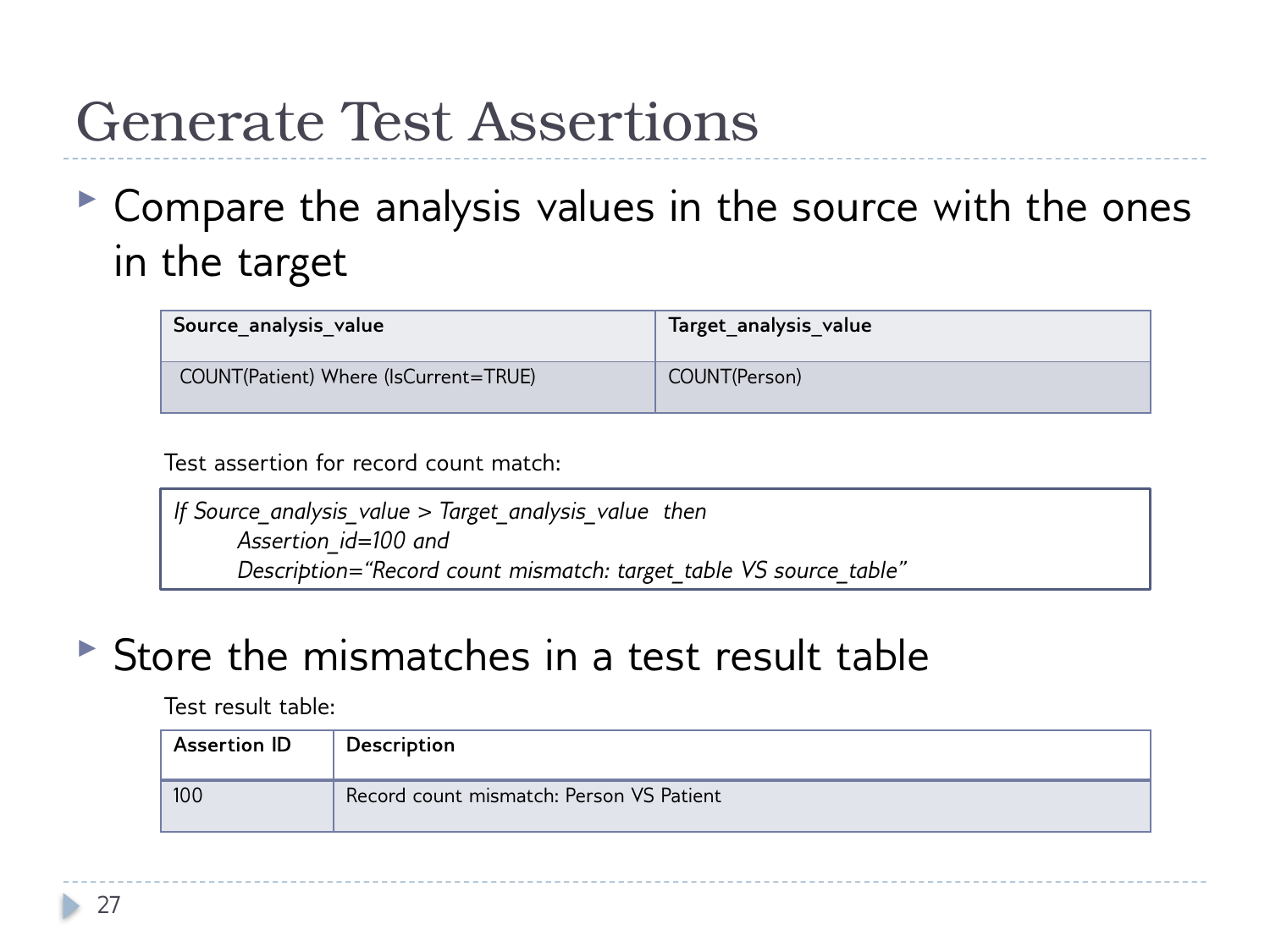

# Generate Test Assertions
Compare the analysis values in the source with the ones in the target

Store the mismatches in a test result table

| Source\_analysis\_value | Target\_analysis\_value |
| --- | --- |
| COUNT(Patient) Where (IsCurrent=TRUE) | COUNT(Person) |
Test assertion for record count match:
If Source_analysis_value > Target_analysis_value  then
Assertion_id=100 and
Description=“Record count mismatch: target_table VS source_table”
Test result table:
| Assertion ID | Description |
| --- | --- |
| 100 | Record count mismatch: Person VS Patient |
27